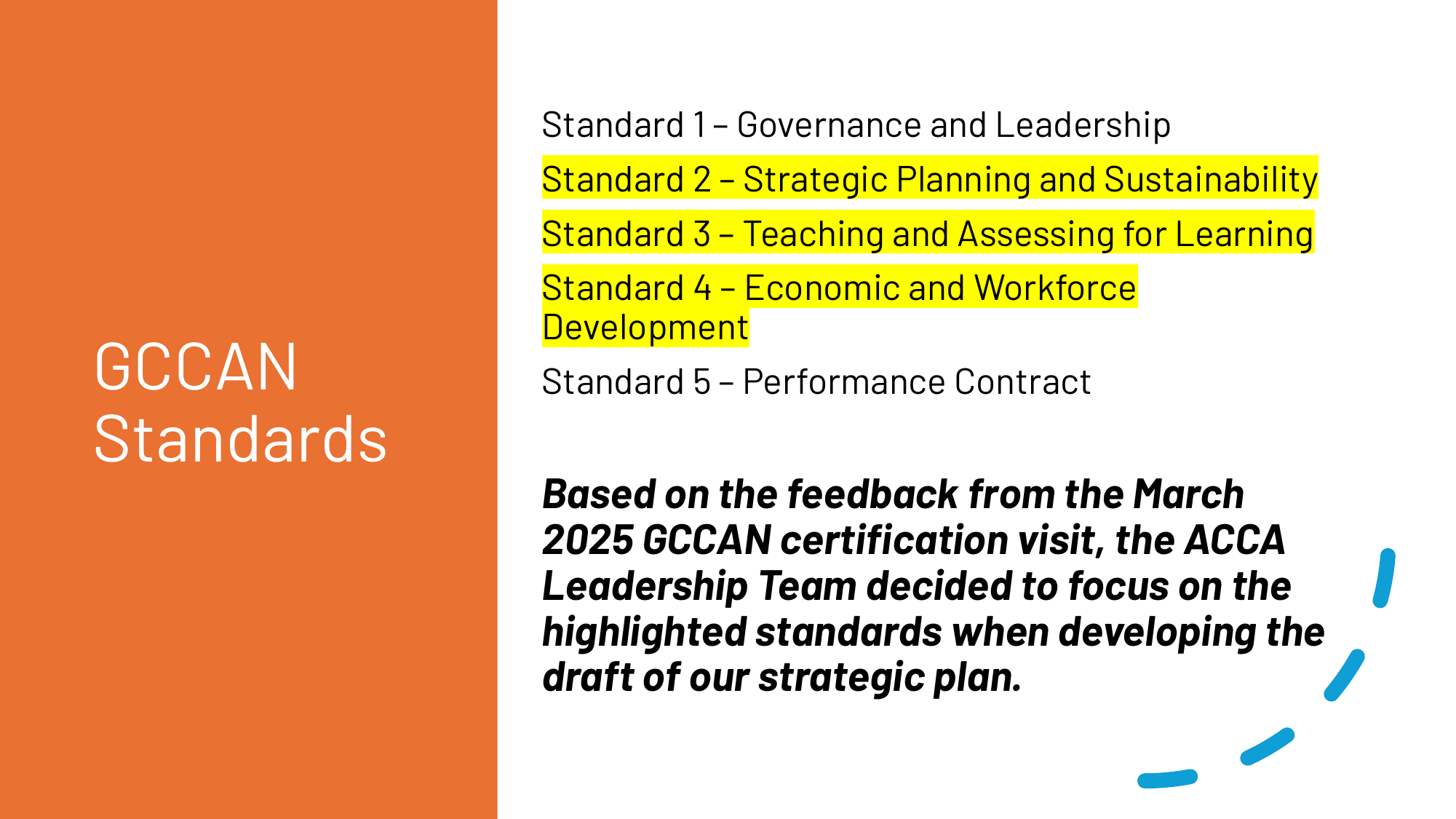

Standard 1 – Governance and Leadership
Standard 2 – Strategic Planning and Sustainability
Standard 3 – Teaching and Assessing for Learning
Standard 4 – Economic and Workforce Development
Standard 5 – Performance Contract

Based on the feedback from the March 2025 GCCAN certification visit, the ACCA Leadership Team decided to focus on the highlighted standards when developing the draft of our strategic plan.
# GCCAN Standards